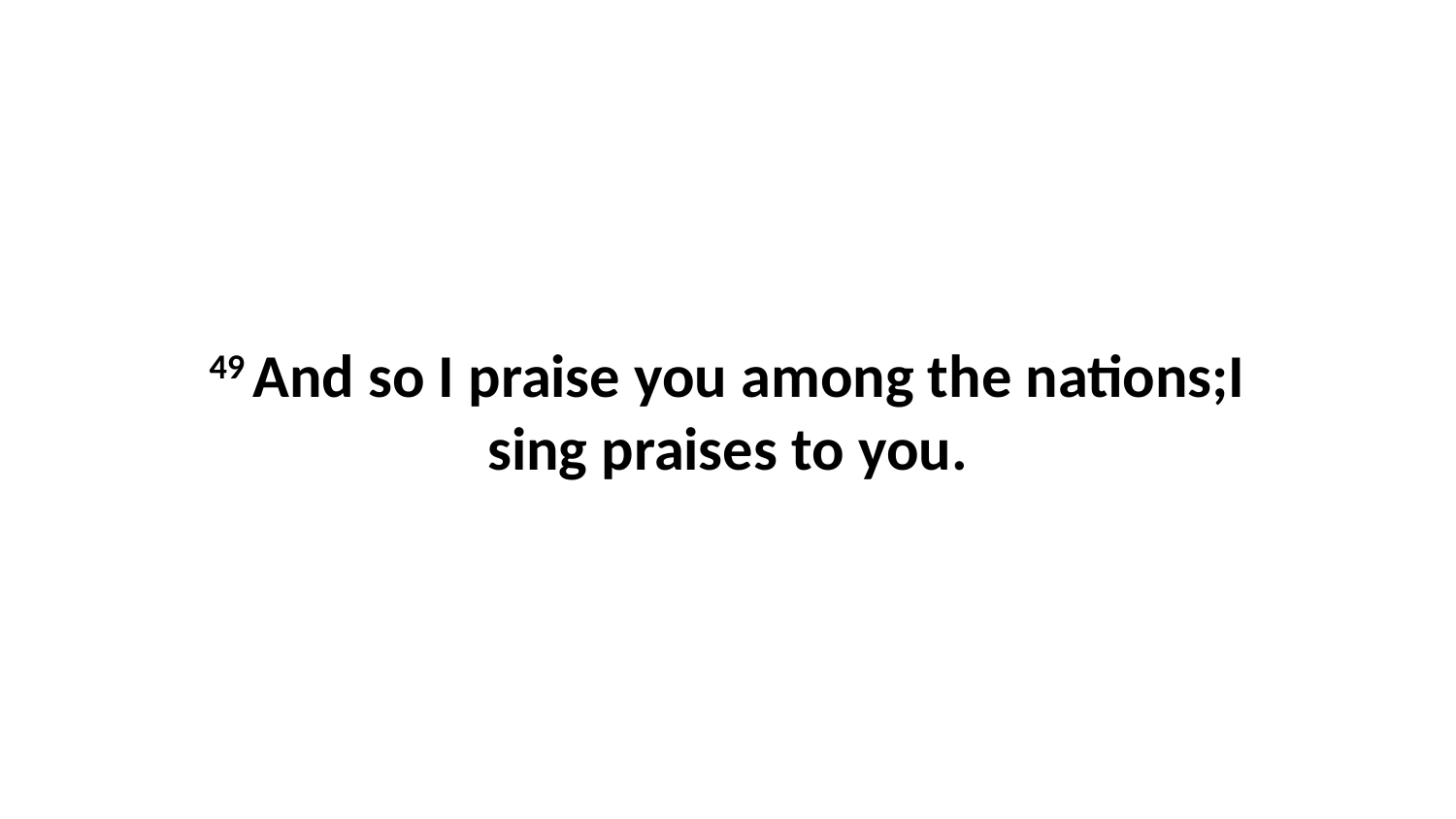

49 And so I praise you among the nations;I sing praises to you.